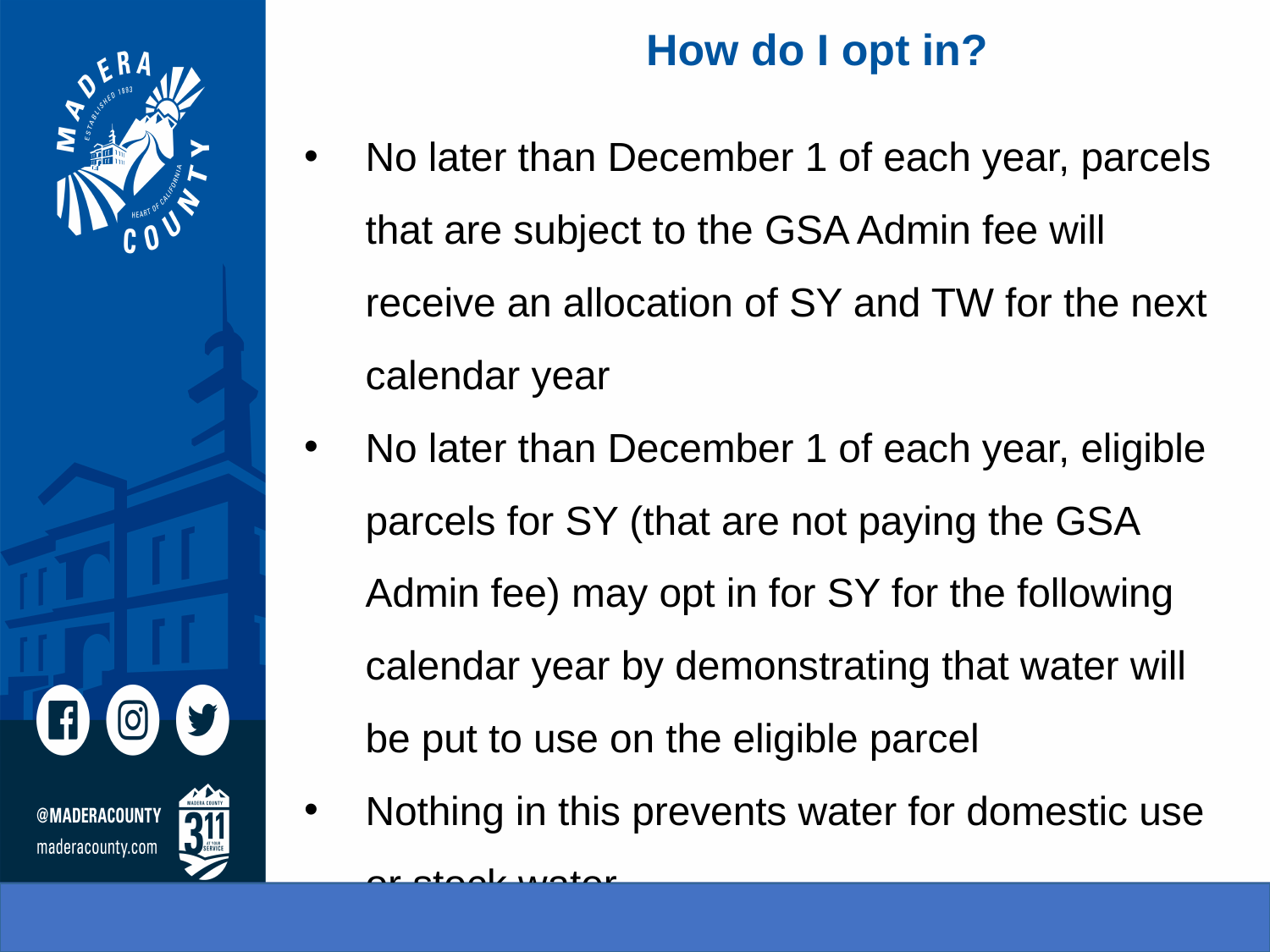

# How do I opt in?
No later than December 1 of each year, parcels that are subject to the GSA Admin fee will receive an allocation of SY and TW for the next calendar year
No later than December 1 of each year, eligible parcels for SY (that are not paying the GSA Admin fee) may opt in for SY for the following calendar year by demonstrating that water will be put to use on the eligible parcel
Nothing in this prevents water for domestic use or stock water